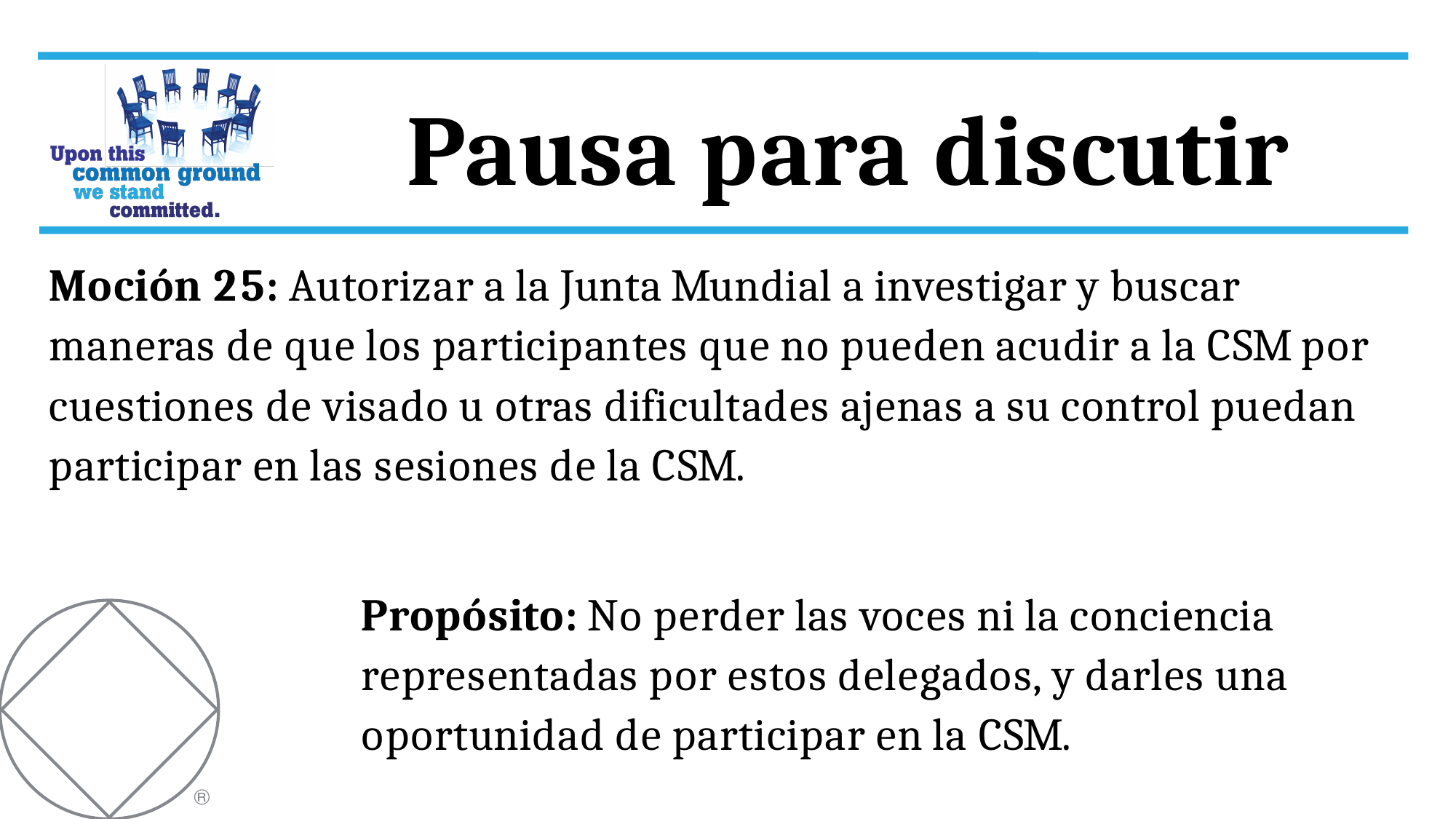

Moción 25: Autorizar a la Junta Mundial a investigar y buscar maneras de que los participantes que no pueden acudir a la CSM por cuestiones de visado u otras dificultades ajenas a su control puedan participar en las sesiones de la CSM.
Propósito: No perder las voces ni la conciencia representadas por estos delegados, y darles una oportunidad de participar en la CSM.